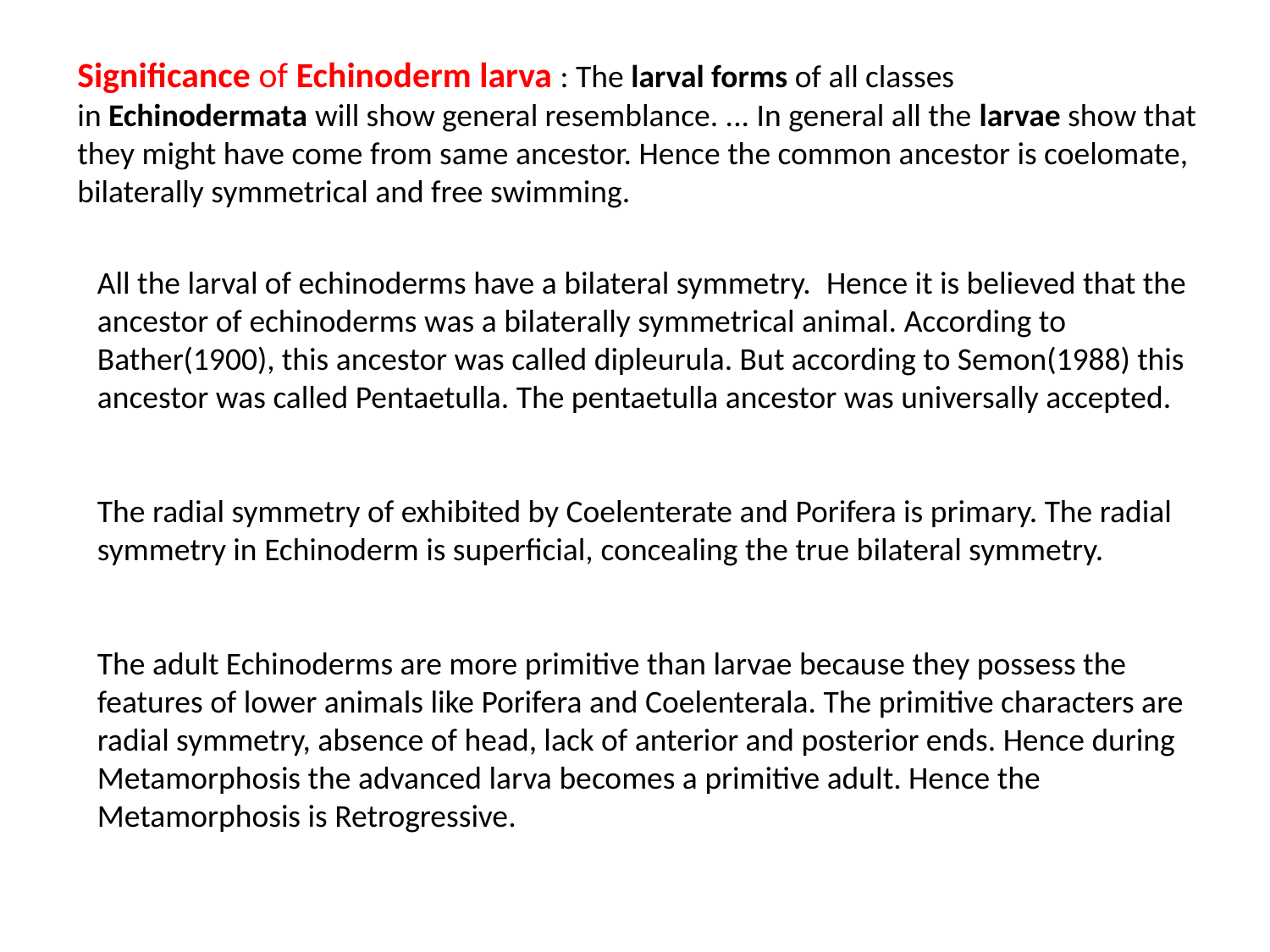

Significance of Echinoderm larva : The larval forms of all classes in Echinodermata will show general resemblance. ... In general all the larvae show that they might have come from same ancestor. Hence the common ancestor is coelomate, bilaterally symmetrical and free swimming.
All the larval of echinoderms have a bilateral symmetry.  Hence it is believed that the ancestor of echinoderms was a bilaterally symmetrical animal. According to Bather(1900), this ancestor was called dipleurula. But according to Semon(1988) this ancestor was called Pentaetulla. The pentaetulla ancestor was universally accepted.

The radial symmetry of exhibited by Coelenterate and Porifera is primary. The radial symmetry in Echinoderm is superficial, concealing the true bilateral symmetry.

The adult Echinoderms are more primitive than larvae because they possess the features of lower animals like Porifera and Coelenterala. The primitive characters are radial symmetry, absence of head, lack of anterior and posterior ends. Hence during Metamorphosis the advanced larva becomes a primitive adult. Hence the Metamorphosis is Retrogressive.